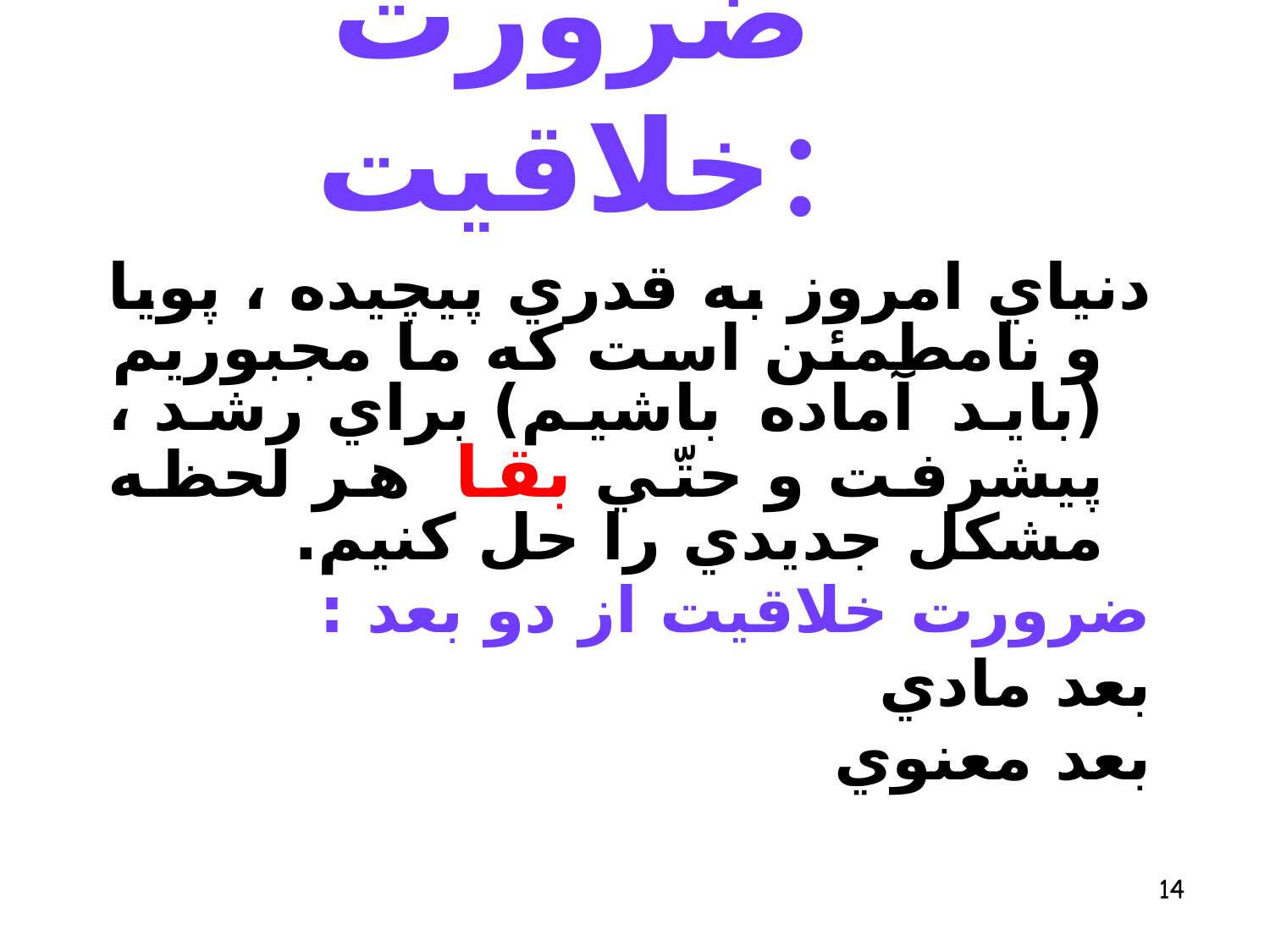

# ضرورت خلاقيت:
دنياي امروز به قدري پيچيده ، پويا و نامطمئن است که ما مجبوريم (بايد آماده باشيم) براي رشد ، پيشرفت و حتّي بقا  هر لحظه مشکل جديدي را حل کنيم.
ضرورت خلاقيت از دو بعد :
بعد مادي
بعد معنوي

14